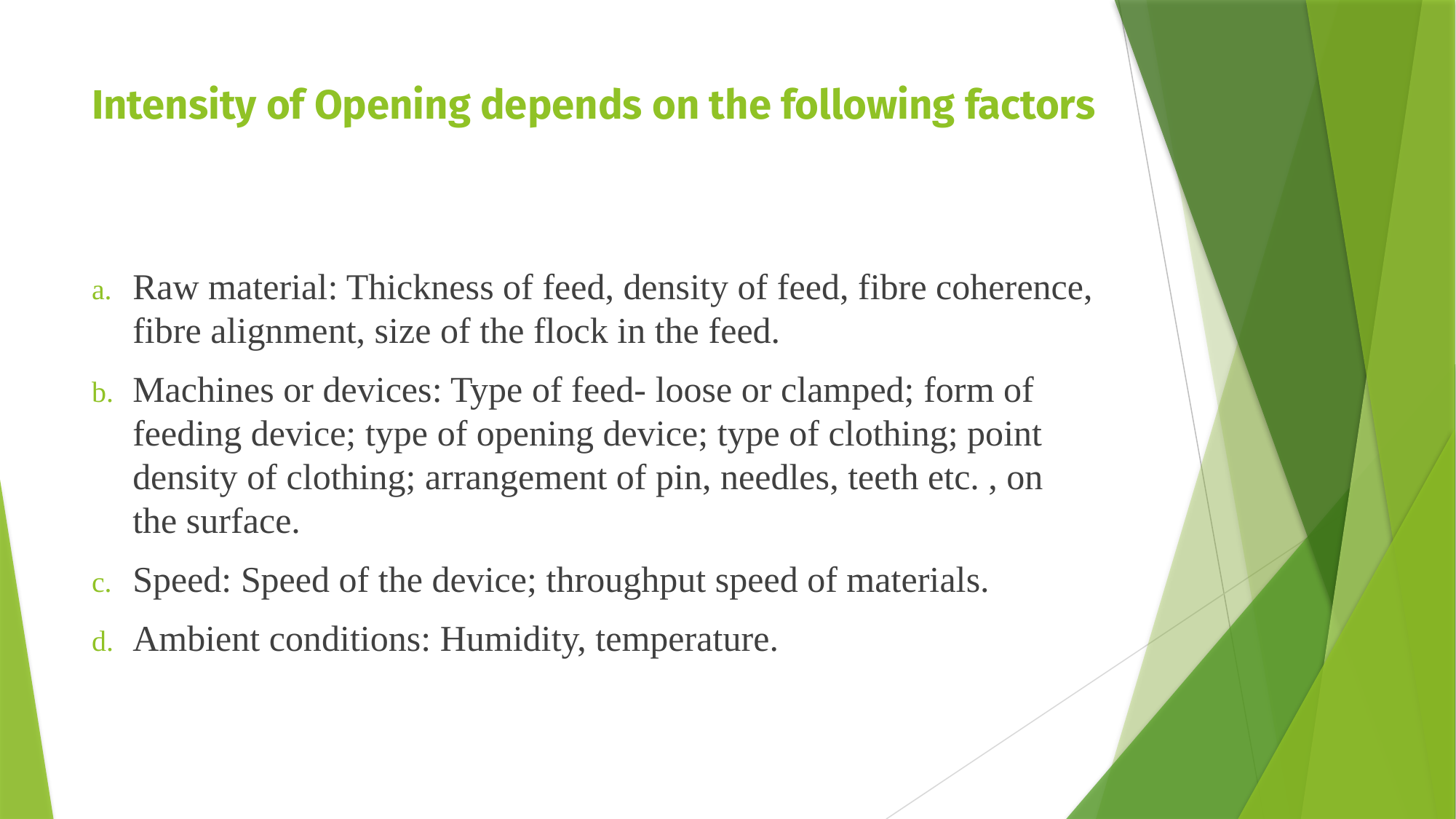

# Intensity of Opening depends on the following factors
Raw material: Thickness of feed, density of feed, fibre coherence, fibre alignment, size of the flock in the feed.
Machines or devices: Type of feed- loose or clamped; form of feeding device; type of opening device; type of clothing; point density of clothing; arrangement of pin, needles, teeth etc. , on the surface.
Speed: Speed of the device; throughput speed of materials.
Ambient conditions: Humidity, temperature.